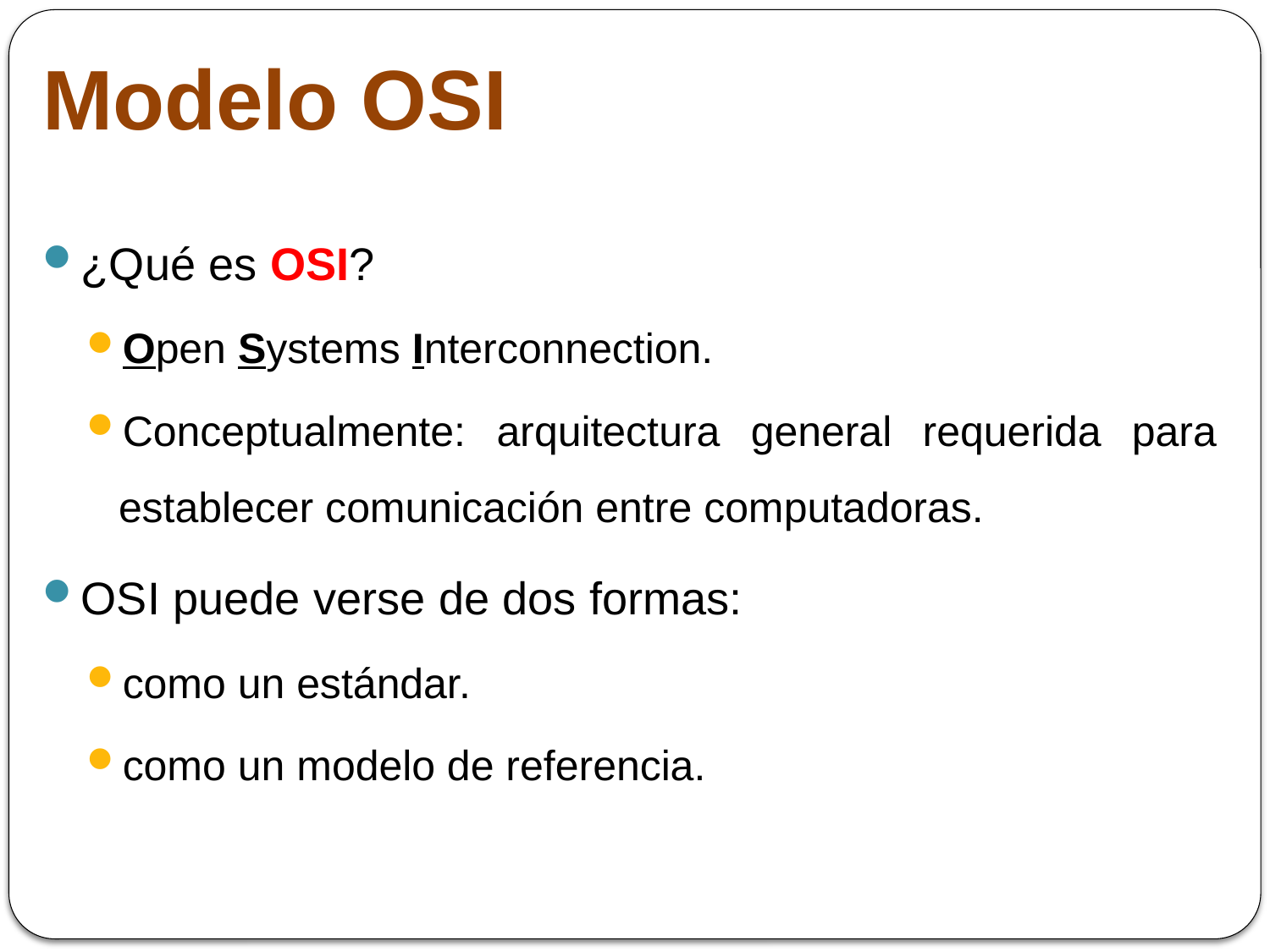

# Modelo OSI
¿Qué es OSI?
Open Systems Interconnection.
Conceptualmente: arquitectura general requerida para establecer comunicación entre computadoras.
OSI puede verse de dos formas:
como un estándar.
como un modelo de referencia.